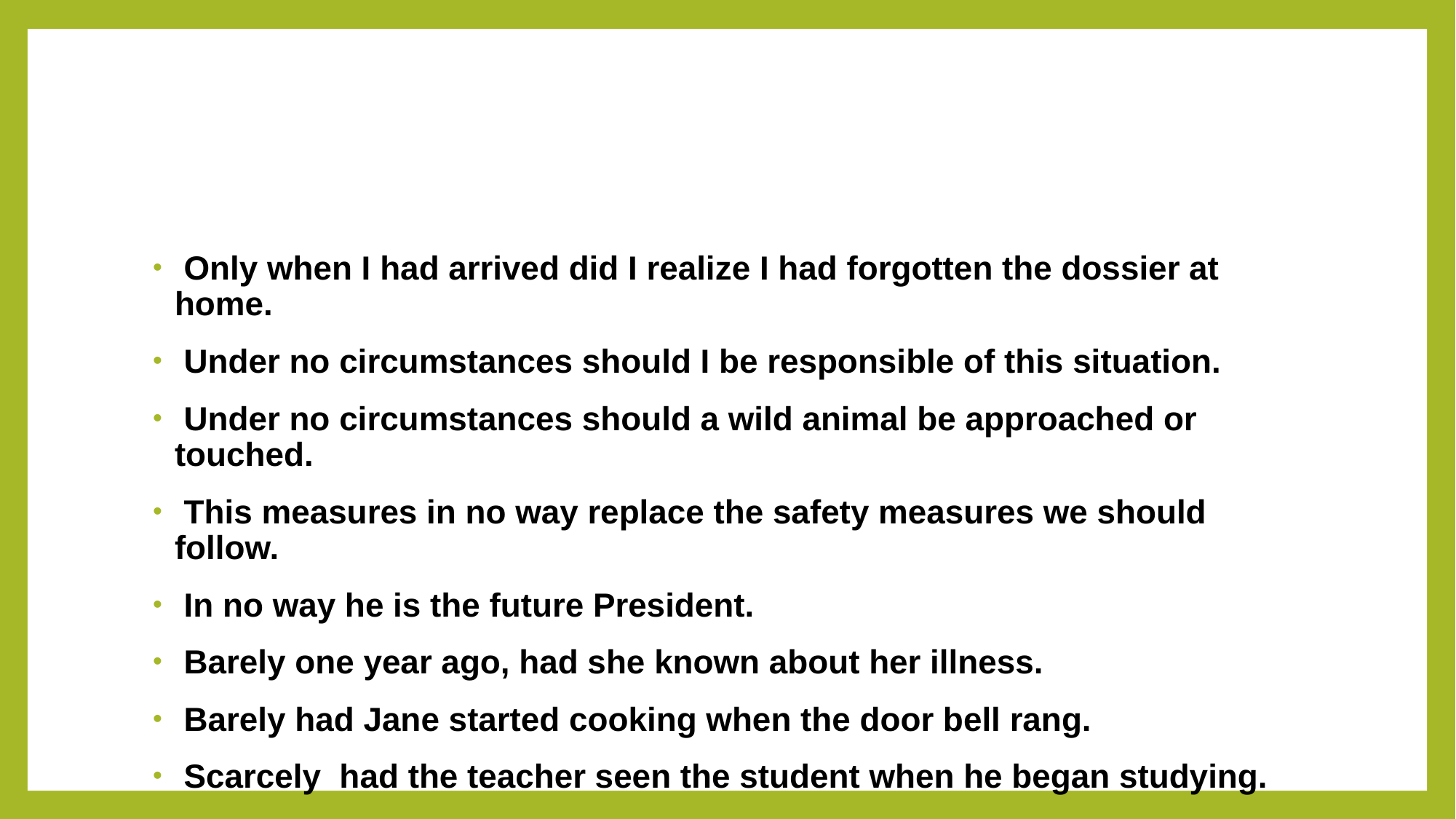

#
 Only when I had arrived did I realize I had forgotten the dossier at home.
 Under no circumstances should I be responsible of this situation.
 Under no circumstances should a wild animal be approached or touched.
 This measures in no way replace the safety measures we should follow.
 In no way he is the future President.
 Barely one year ago, had she known about her illness.
 Barely had Jane started cooking when the door bell rang.
 Scarcely  had the teacher seen the student when he began studying.